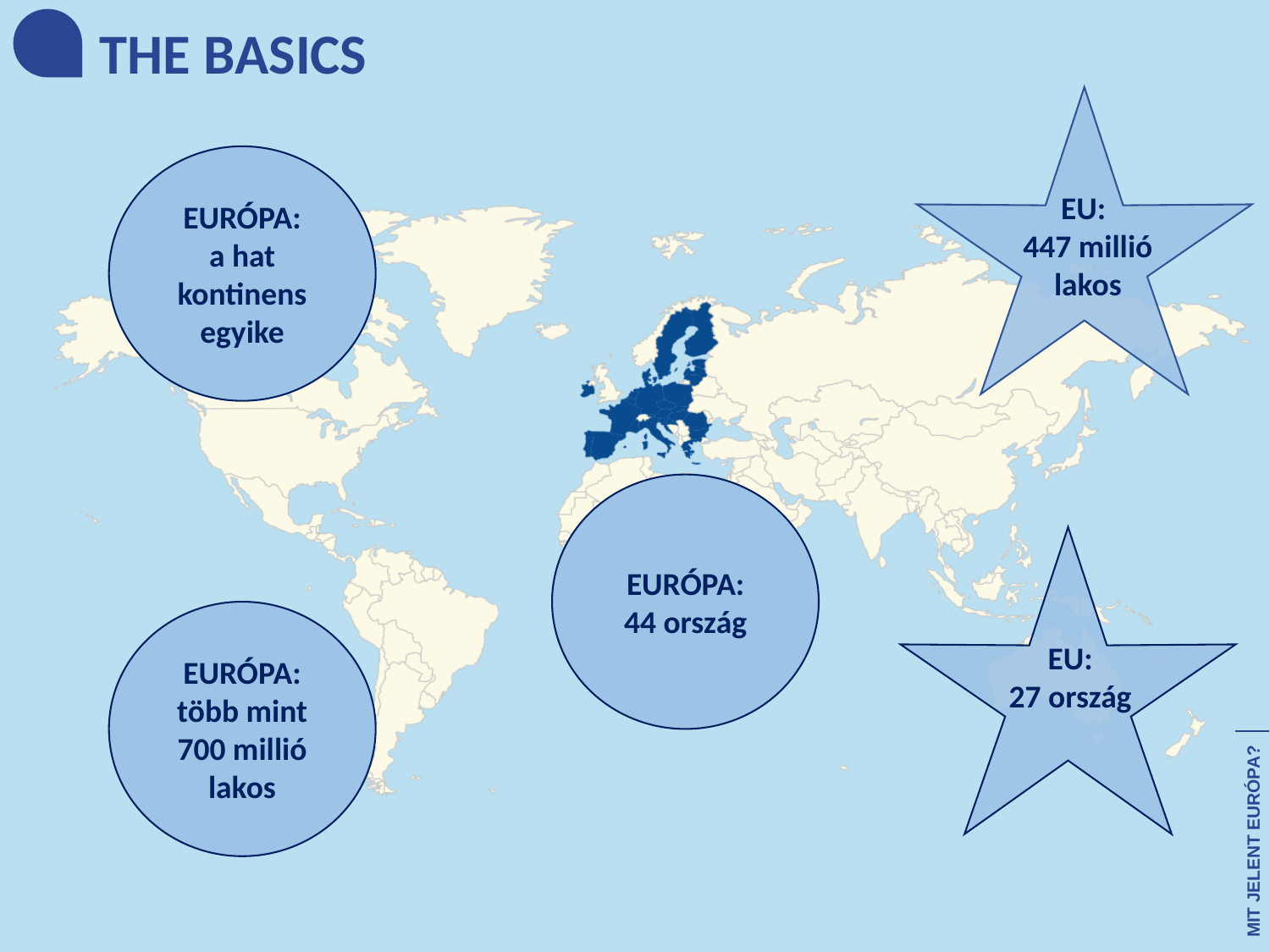

THE BASICS

EURÓPA:
a hat kontinens egyike
EU:
447 millió lakos
EURÓPA:
44 ország

EURÓPA:
több mint 700 millió lakos
EU:
27 ország
MIT JELENT EURÓPA?